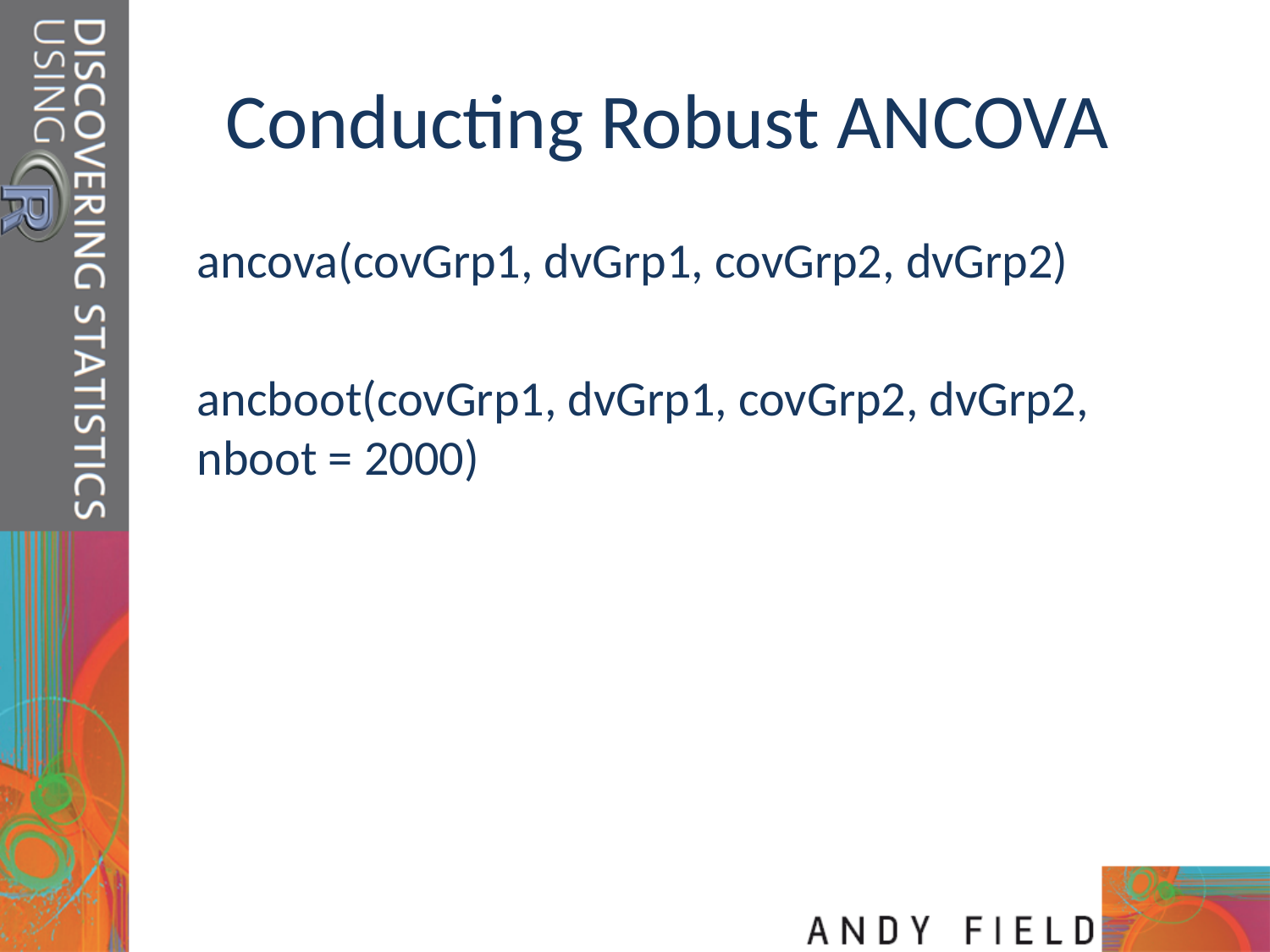

# Conducting Robust ANCOVA
ancova(covGrp1, dvGrp1, covGrp2, dvGrp2)

ancboot(covGrp1, dvGrp1, covGrp2, dvGrp2, nboot = 2000)